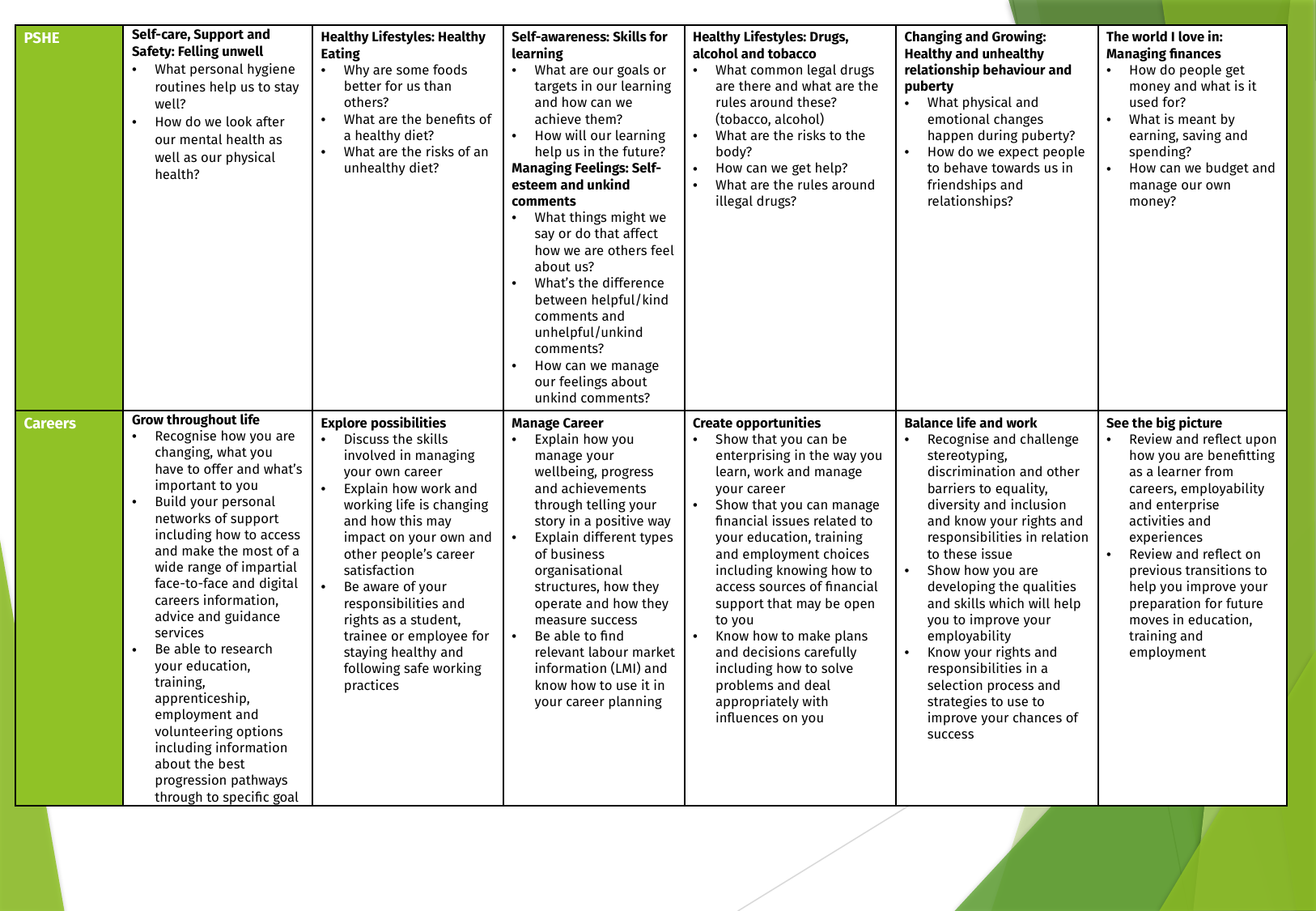

| PSHE | Self-care, Support and Safety: Felling unwell What personal hygiene routines help us to stay well? How do we look after our mental health as well as our physical health? | Healthy Lifestyles: Healthy Eating Why are some foods better for us than others? What are the benefits of a healthy diet? What are the risks of an unhealthy diet? | Self-awareness: Skills for learning What are our goals or targets in our learning and how can we achieve them? How will our learning help us in the future? Managing Feelings: Self-esteem and unkind comments What things might we say or do that affect how we are others feel about us? What’s the difference between helpful/kind comments and unhelpful/unkind comments? How can we manage our feelings about unkind comments? | Healthy Lifestyles: Drugs, alcohol and tobacco What common legal drugs are there and what are the rules around these? (tobacco, alcohol) What are the risks to the body? How can we get help? What are the rules around illegal drugs? | Changing and Growing: Healthy and unhealthy relationship behaviour and puberty What physical and emotional changes happen during puberty? How do we expect people to behave towards us in friendships and relationships? | The world I love in: Managing finances How do people get money and what is it used for? What is meant by earning, saving and spending? How can we budget and manage our own money? |
| --- | --- | --- | --- | --- | --- | --- |
| Careers | Grow throughout life Recognise how you are changing, what you have to offer and what’s important to you Build your personal networks of support including how to access and make the most of a wide range of impartial face-to-face and digital careers information, advice and guidance services Be able to research your education, training, apprenticeship, employment and volunteering options including information about the best progression pathways through to specific goal | Explore possibilities Discuss the skills involved in managing your own career Explain how work and working life is changing and how this may impact on your own and other people’s career satisfaction Be aware of your responsibilities and rights as a student, trainee or employee for staying healthy and following safe working practices | Manage Career Explain how you manage your wellbeing, progress and achievements through telling your story in a positive way Explain different types of business organisational structures, how they operate and how they measure success Be able to find relevant labour market information (LMI) and know how to use it in your career planning | Create opportunities Show that you can be enterprising in the way you learn, work and manage your career Show that you can manage financial issues related to your education, training and employment choices including knowing how to access sources of financial support that may be open to you Know how to make plans and decisions carefully including how to solve problems and deal appropriately with influences on you | Balance life and work Recognise and challenge stereotyping, discrimination and other barriers to equality, diversity and inclusion and know your rights and responsibilities in relation to these issue Show how you are developing the qualities and skills which will help you to improve your employability Know your rights and responsibilities in a selection process and strategies to use to improve your chances of success | See the big picture Review and reflect upon how you are benefitting as a learner from careers, employability and enterprise activities and experiences Review and reflect on previous transitions to help you improve your preparation for future moves in education, training and employment |